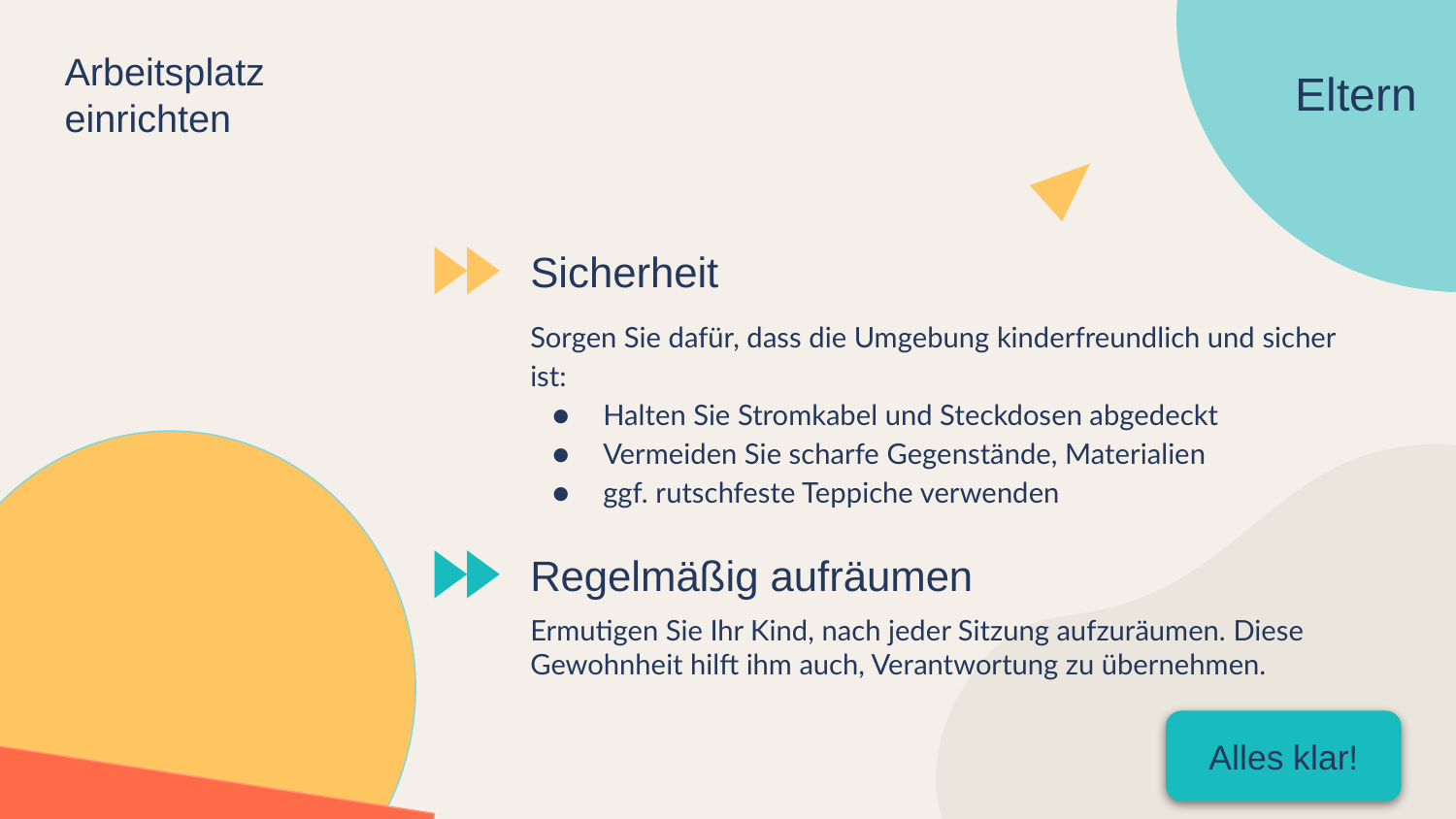

Arbeitsplatz einrichten
Eltern

Sicherheit
Sorgen Sie dafür, dass die Umgebung kinderfreundlich und sicher ist:
Halten Sie Stromkabel und Steckdosen abgedeckt
Vermeiden Sie scharfe Gegenstände, Materialien
ggf. rutschfeste Teppiche verwenden

Regelmäßig aufräumen
Ermutigen Sie Ihr Kind, nach jeder Sitzung aufzuräumen. Diese Gewohnheit hilft ihm auch, Verantwortung zu übernehmen.
Alles klar!